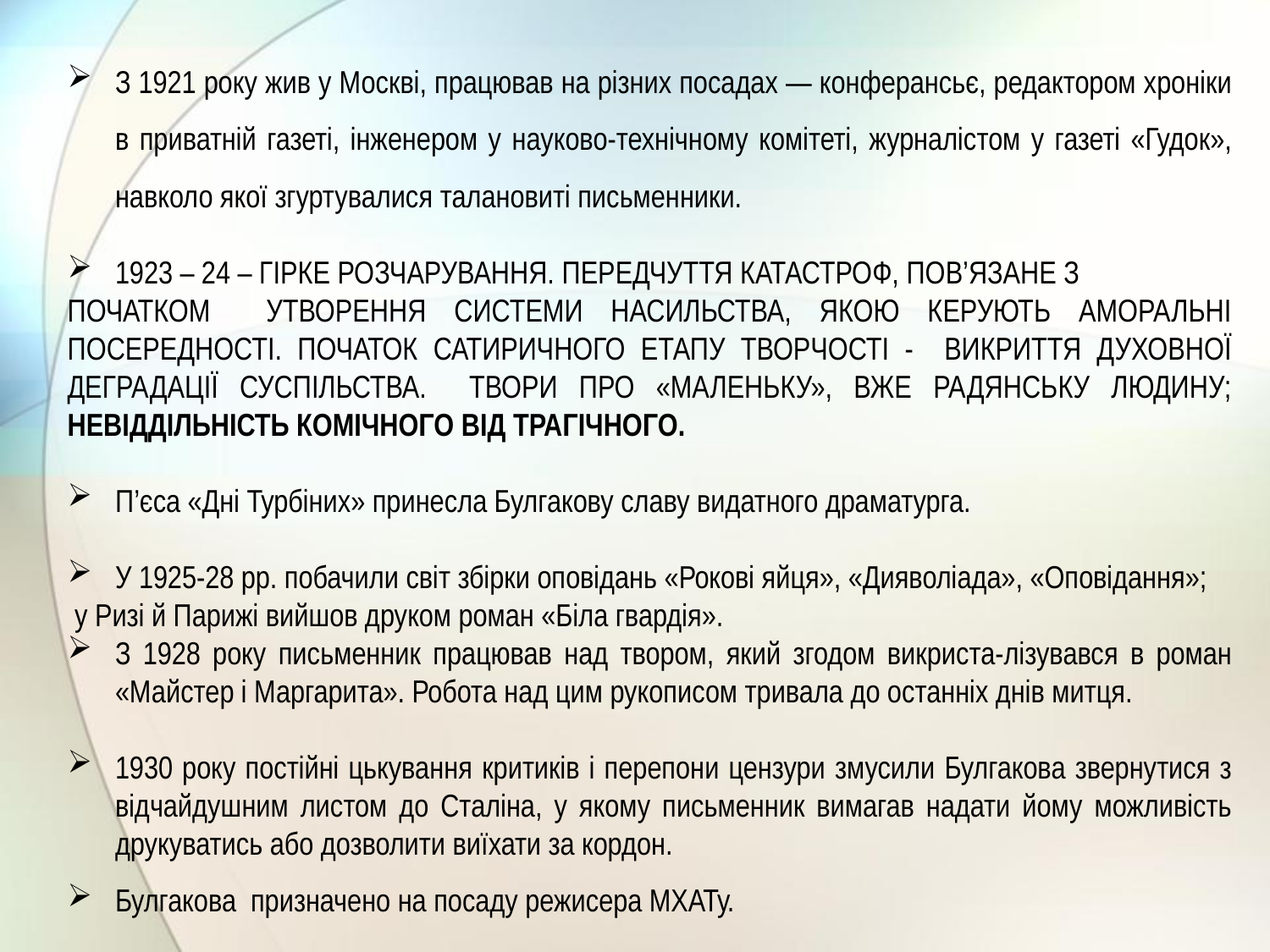

З 1921 року жив у Москві, працював на різних посадах — конферансьє, редактором хроніки в приватній газеті, інженером у науково-технічному комітеті, журналістом у газеті «Гудок», навколо якої згуртувалися талановиті письменники.

1923 – 24 – гірке розчарування. передчуття катастроф, пов’язане з
початком  утворення системи насильства, якою керують аморальні посередності. Початок сатиричного етапу творчості -  викриття духовної деградації суспільства.  Твори про «маленьку», вже радянську людину; НЕВІДДІЛЬНІСТЬ комічного від трагічного.

П’єса «Дні Турбіних» принесла Булгакову славу видатного драматурга.

У 1925-28 рр. побачили світ збірки оповідань «Рокові яйця», «Дияволіада», «Оповідання»;
 у Ризі й Парижі вийшов друком роман «Біла гвардія».
З 1928 року письменник працював над твором, який згодом викриста-лізувався в роман «Майстер і Маргарита». Робота над цим рукописом тривала до останніх днів митця.

1930 року постійні цькування критиків і перепони цензури змусили Булгакова звернутися з відчайдушним листом до Сталіна, у якому письменник вимагав надати йому можливість друкуватись або дозволити виїхати за кордон.
Булгакова  призначено на посаду режисера МХАТу.